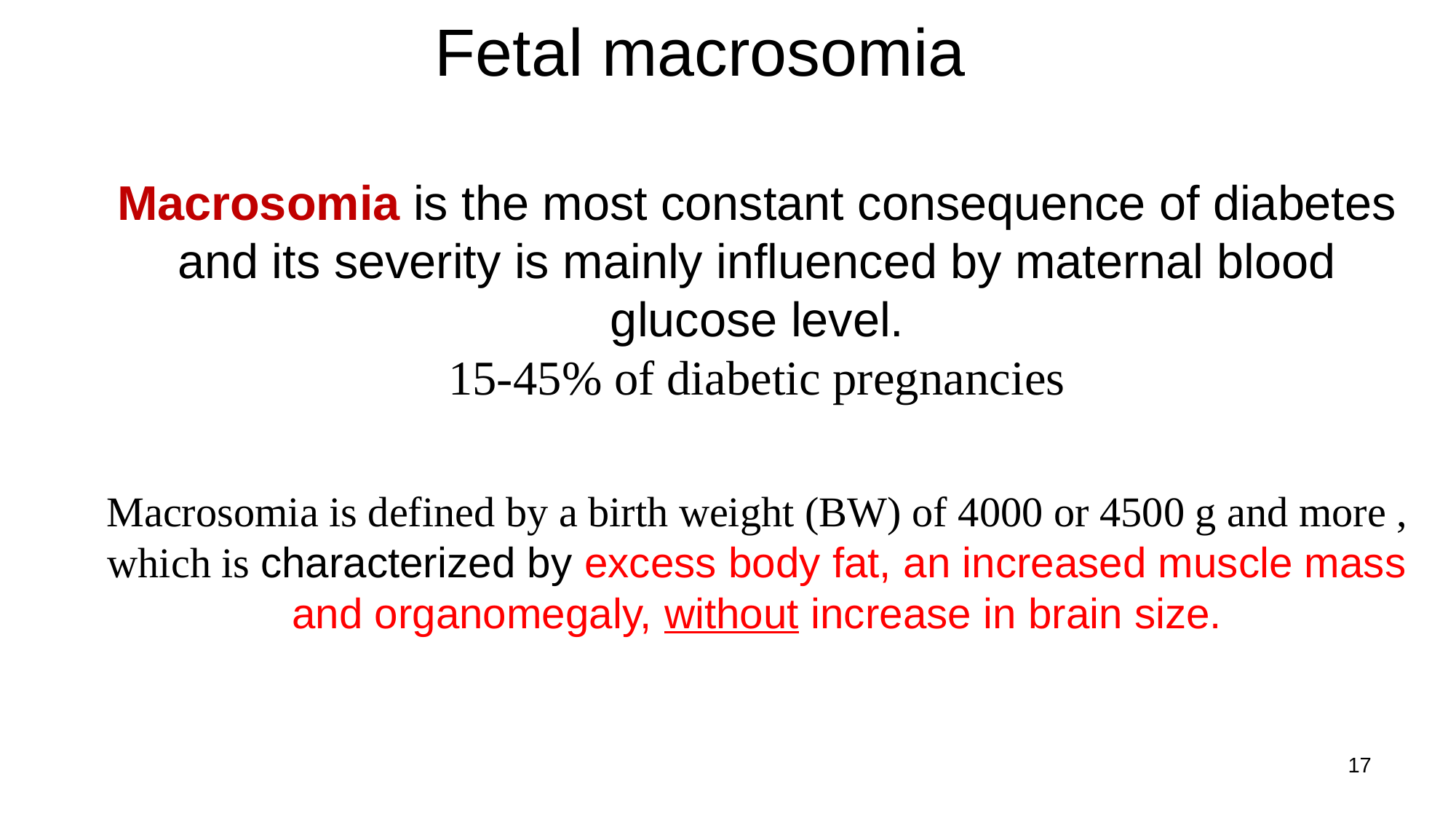

# Fetal macrosomia
Macrosomia is the most constant consequence of diabetes and its severity is mainly influenced by maternal blood glucose level.
15-45% of diabetic pregnancies

Macrosomia is defined by a birth weight (BW) of 4000 or 4500 g and more , which is characterized by excess body fat, an increased muscle mass and organomegaly, without increase in brain size.
17